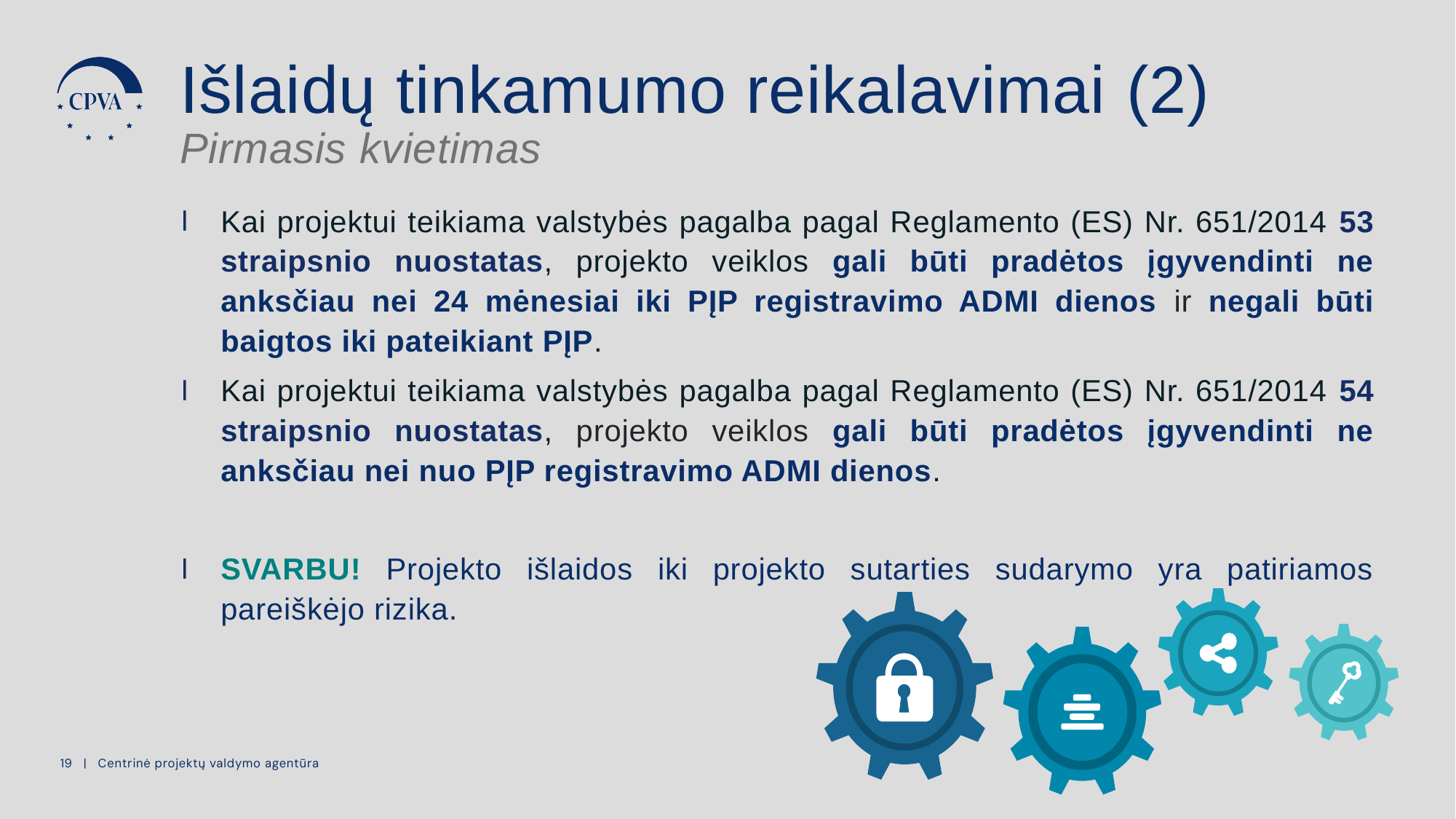

Išlaidų tinkamumo reikalavimai (2)
Pirmasis kvietimas

Kai projektui teikiama valstybės pagalba pagal Reglamento (ES) Nr. 651/2014 53 straipsnio nuostatas, projekto veiklos gali būti pradėtos įgyvendinti ne anksčiau nei 24 mėnesiai iki PĮP registravimo ADMI dienos ir negali būti baigtos iki pateikiant PĮP.
Kai projektui teikiama valstybės pagalba pagal Reglamento (ES) Nr. 651/2014 54 straipsnio nuostatas, projekto veiklos gali būti pradėtos įgyvendinti ne anksčiau nei nuo PĮP registravimo ADMI dienos.

SVARBU! Projekto išlaidos iki projekto sutarties sudarymo yra patiriamos pareiškėjo rizika.

19   |   Centrinė projektų valdymo agentūra